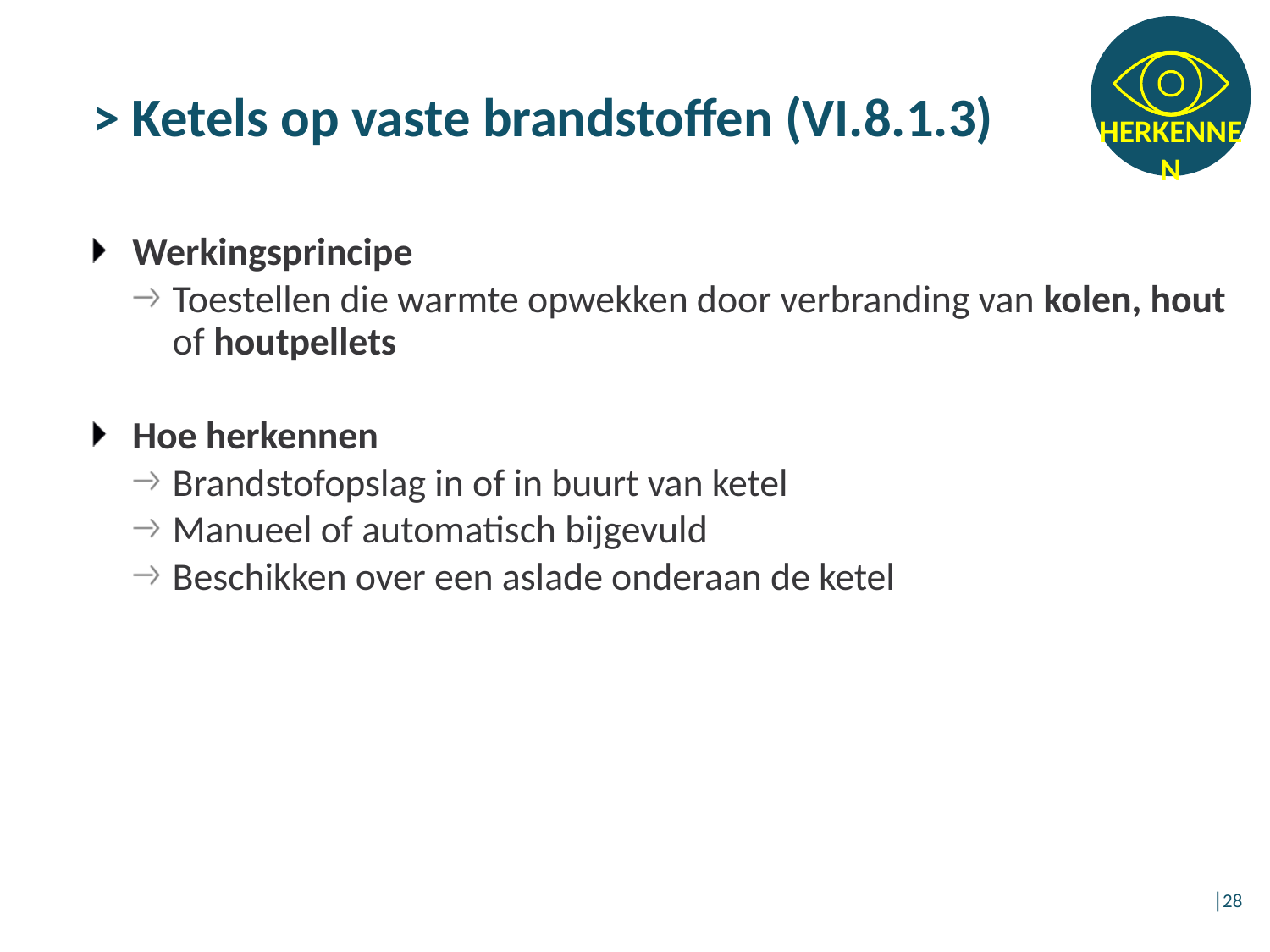

> Ketels op vaste brandstoffen (VI.8.1.3)
Werkingsprincipe
Toestellen die warmte opwekken door verbranding van kolen, hout of houtpellets

Hoe herkennen
Brandstofopslag in of in buurt van ketel
Manueel of automatisch bijgevuld
Beschikken over een aslade onderaan de ketel

│28